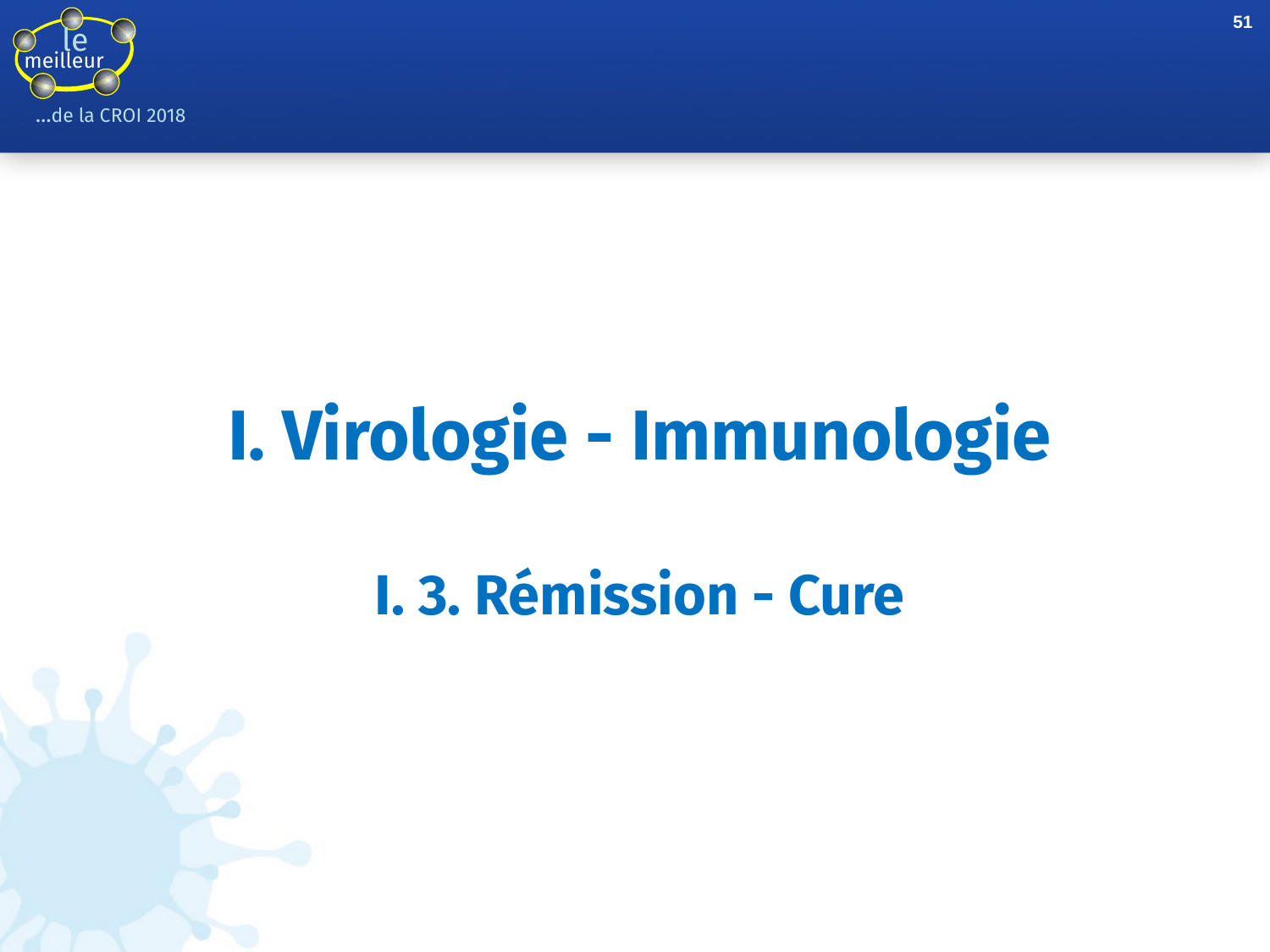

51
I. Virologie - Immunologie
I. 3. Rémission - Cure